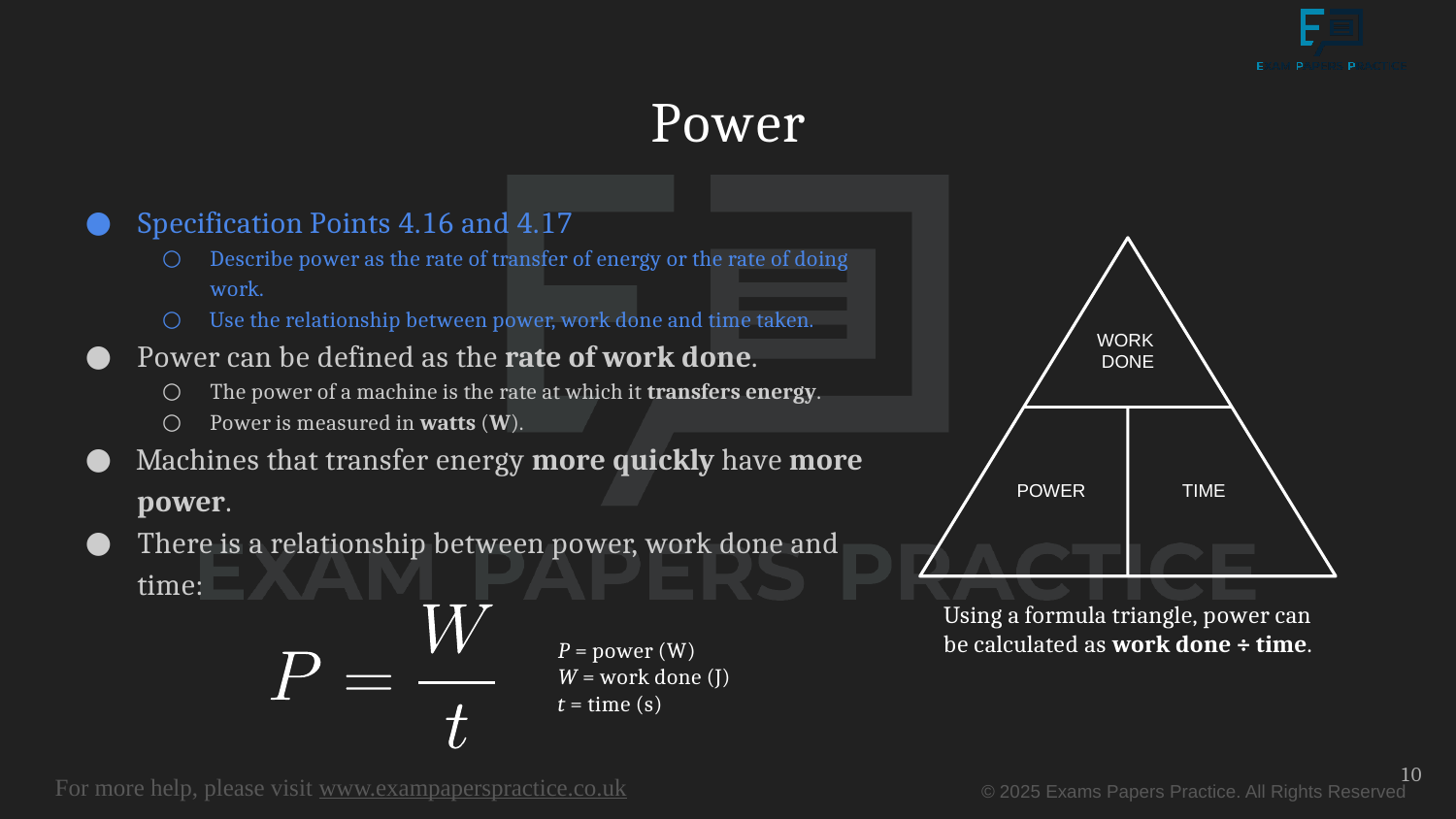

# Power
Specification Points 4.16 and 4.17
Describe power as the rate of transfer of energy or the rate of doing work.
Use the relationship between power, work done and time taken.
Power can be defined as the rate of work done.
The power of a machine is the rate at which it transfers energy.
Power is measured in watts (W).
Machines that transfer energy more quickly have more power.
There is a relationship between power, work done and time:

WORK
DONE
POWER
TIME
Using a formula triangle, power can be calculated as work done ÷ time.

P = power (W)
W = work done (J)
t = time (s)
10